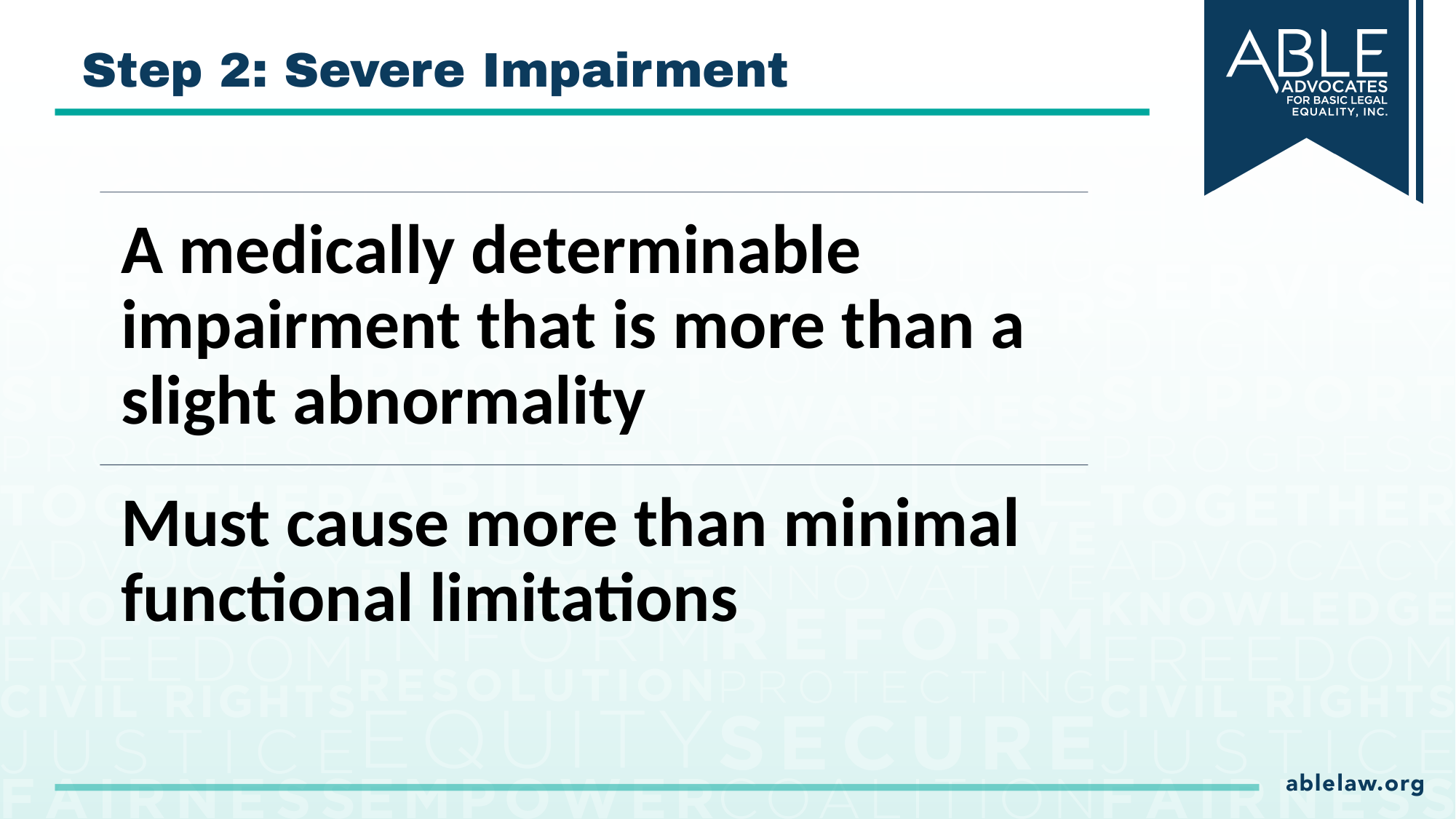

# Step 2: Severe Impairment
A medically determinable impairment that is more than a slight abnormality
Must cause more than minimal functional limitations